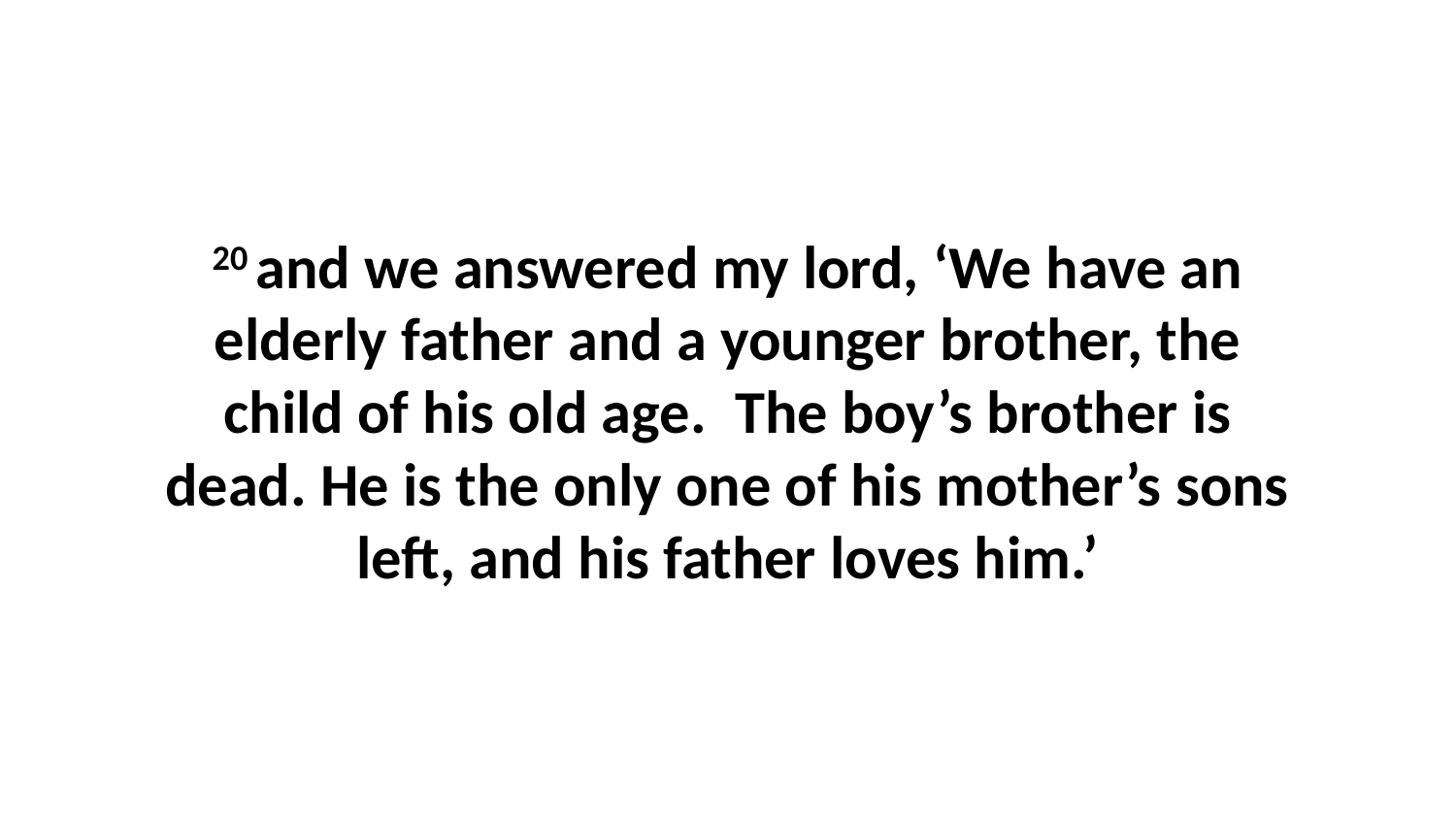

20 and we answered my lord, ‘We have an elderly father and a younger brother, the child of his old age.  The boy’s brother is dead. He is the only one of his mother’s sons left, and his father loves him.’